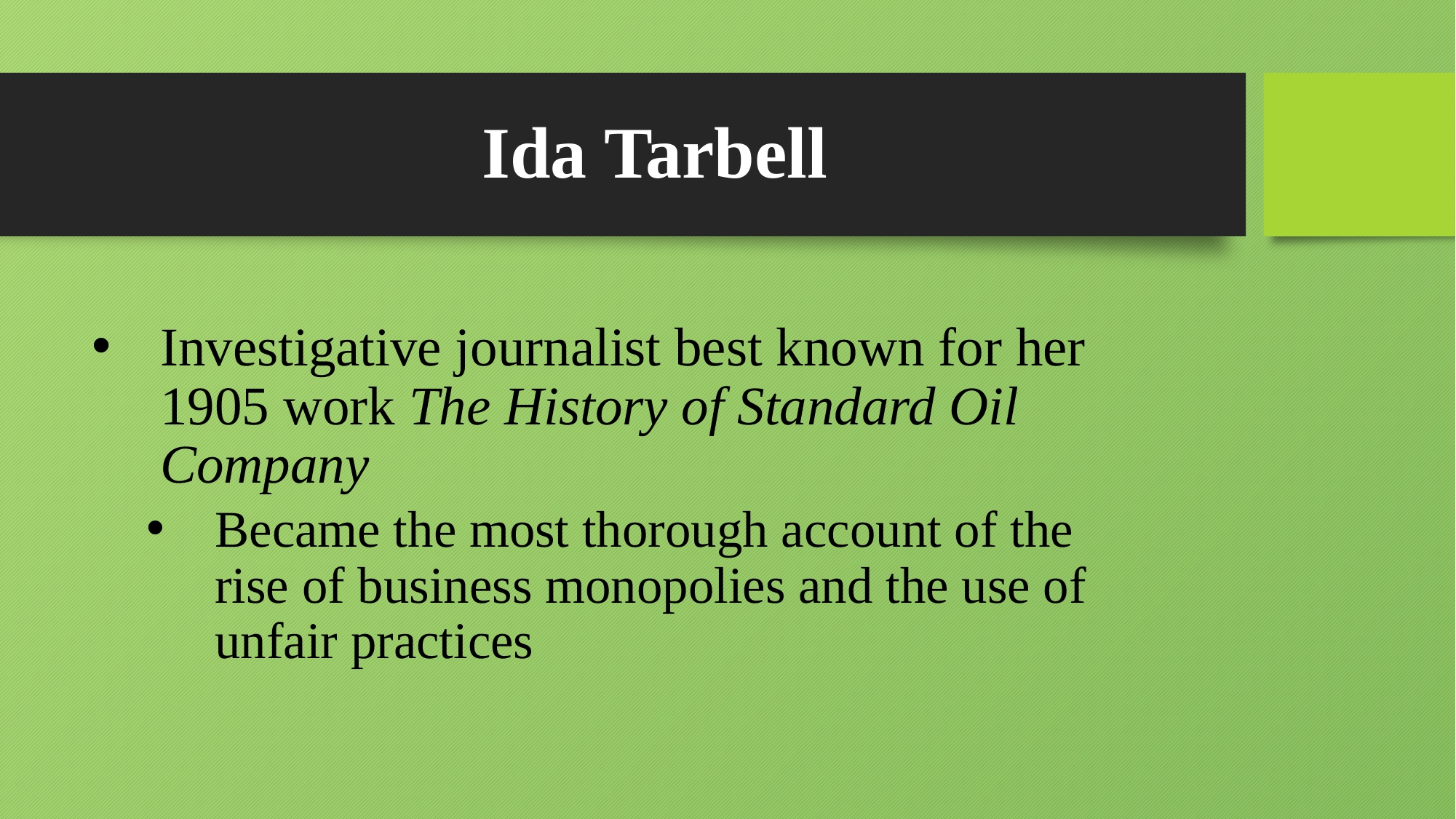

# Ida Tarbell
Investigative journalist best known for her 1905 work The History of Standard Oil Company
Became the most thorough account of the rise of business monopolies and the use of unfair practices